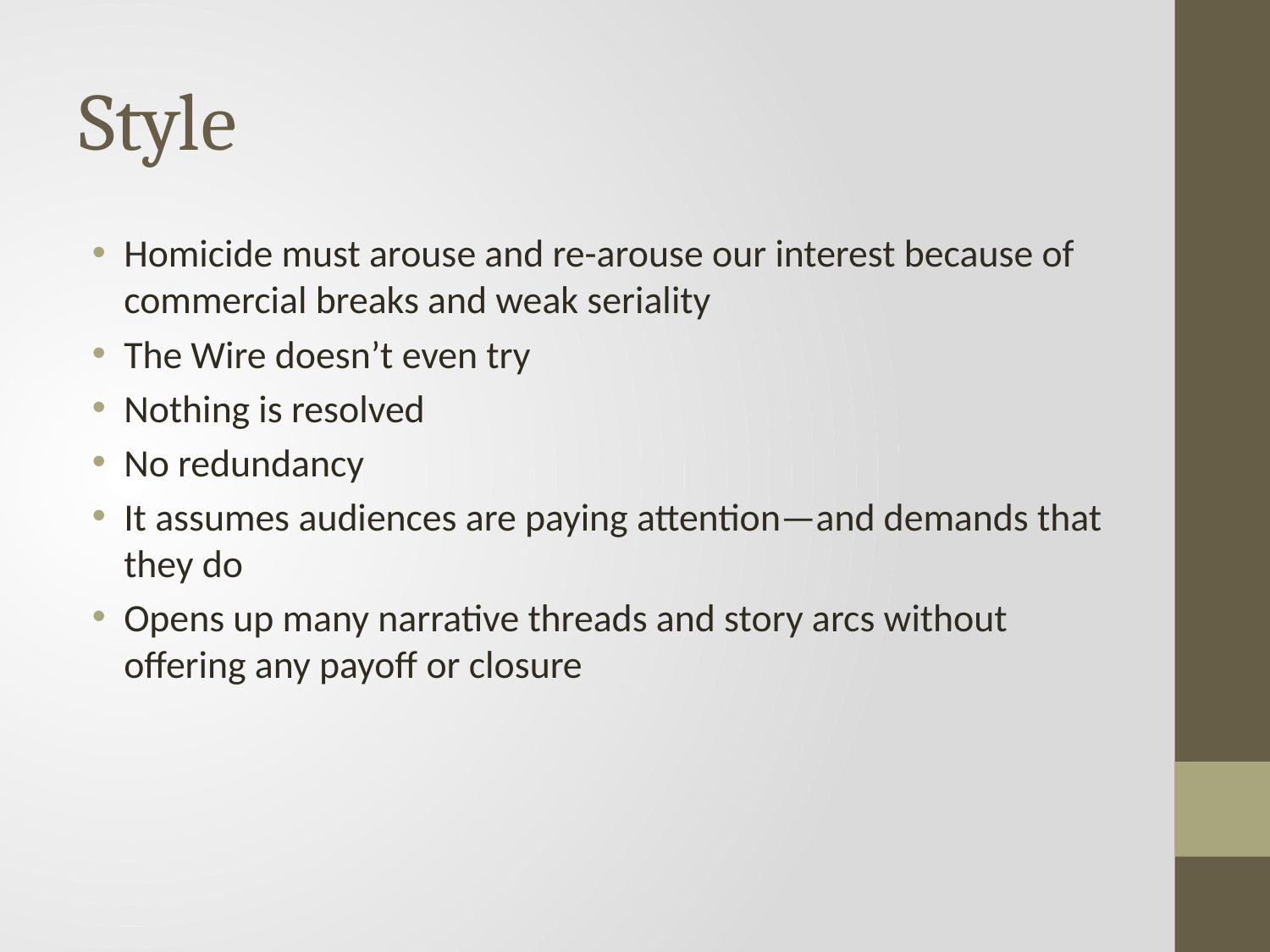

# Style
Homicide must arouse and re-arouse our interest because of commercial breaks and weak seriality
The Wire doesn’t even try
Nothing is resolved
No redundancy
It assumes audiences are paying attention—and demands that they do
Opens up many narrative threads and story arcs without offering any payoff or closure